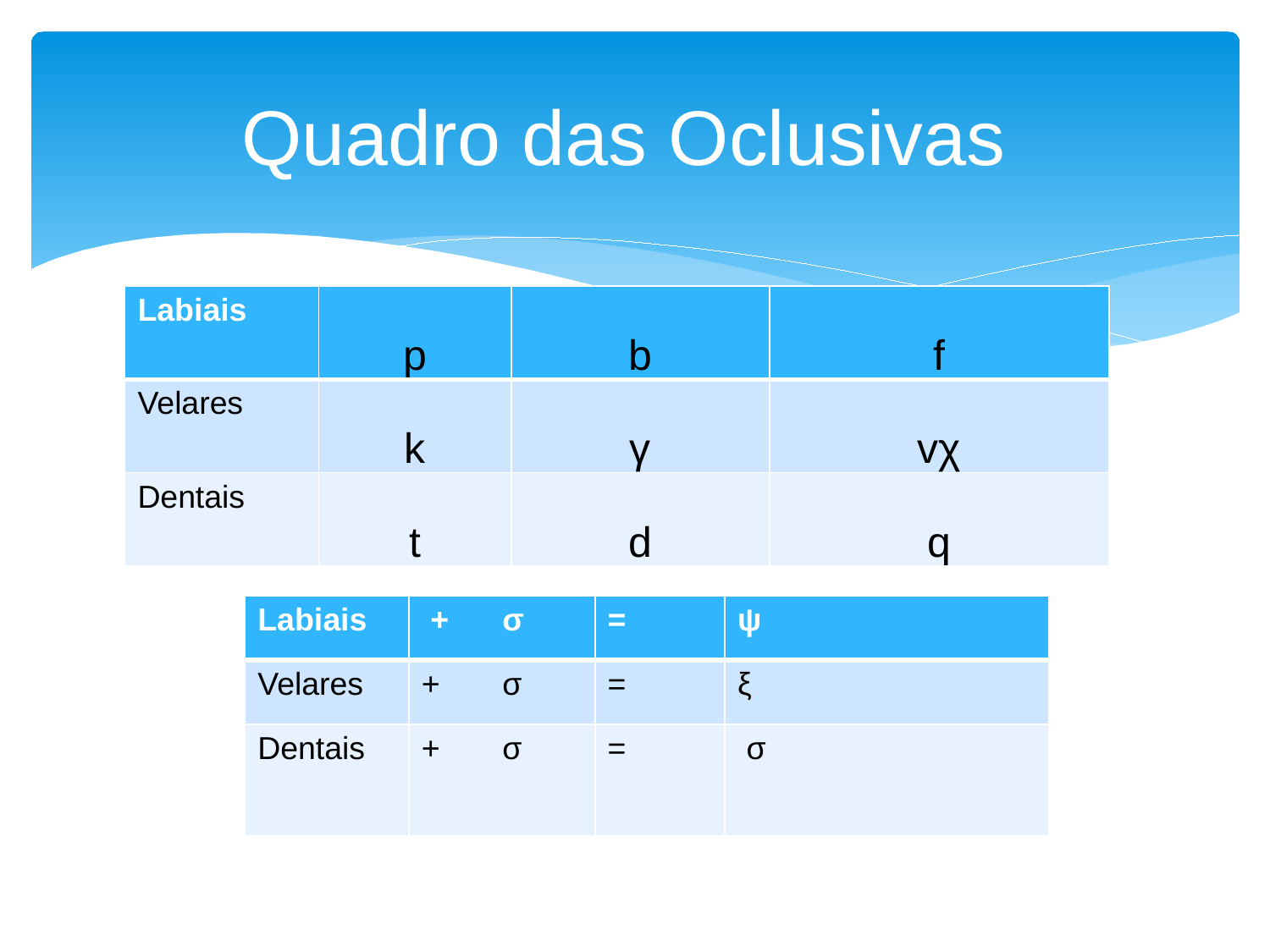

# Quadro das Oclusivas
| Labiais | p | b | f |
| --- | --- | --- | --- |
| Velares | k | γ | vχ |
| Dentais | t | d | q |
| Labiais | + σ | = | ψ |
| --- | --- | --- | --- |
| Velares | + σ | = | ξ |
| Dentais | + σ | = | σ |